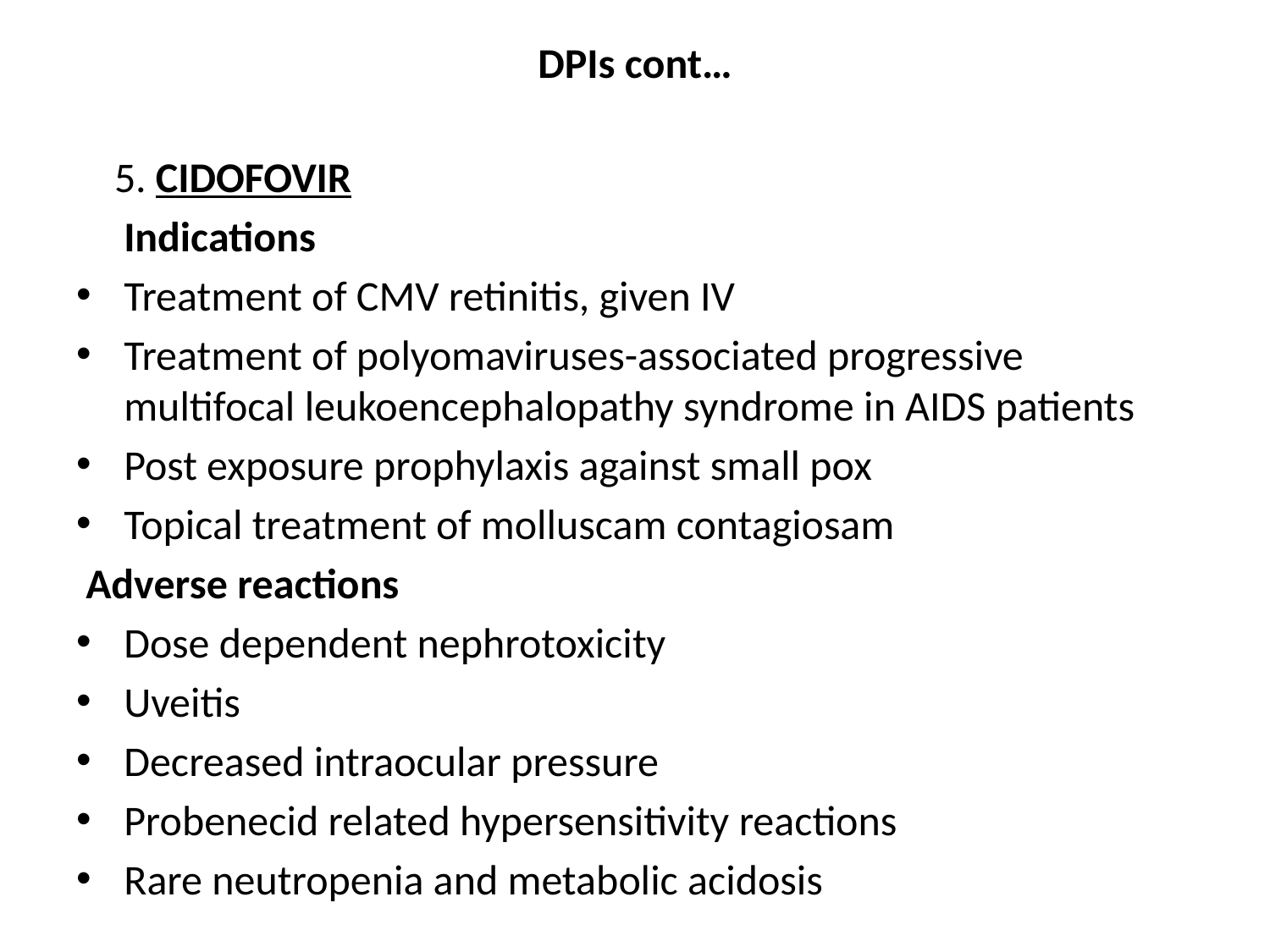

# DPIs cont…

    5. CIDOFOVIR
     Indications
Treatment of CMV retinitis, given IV
Treatment of polyomaviruses-associated progressive multifocal leukoencephalopathy syndrome in AIDS patients
Post exposure prophylaxis against small pox
Topical treatment of molluscam contagiosam
 Adverse reactions
Dose dependent nephrotoxicity
Uveitis
Decreased intraocular pressure
Probenecid related hypersensitivity reactions
Rare neutropenia and metabolic acidosis